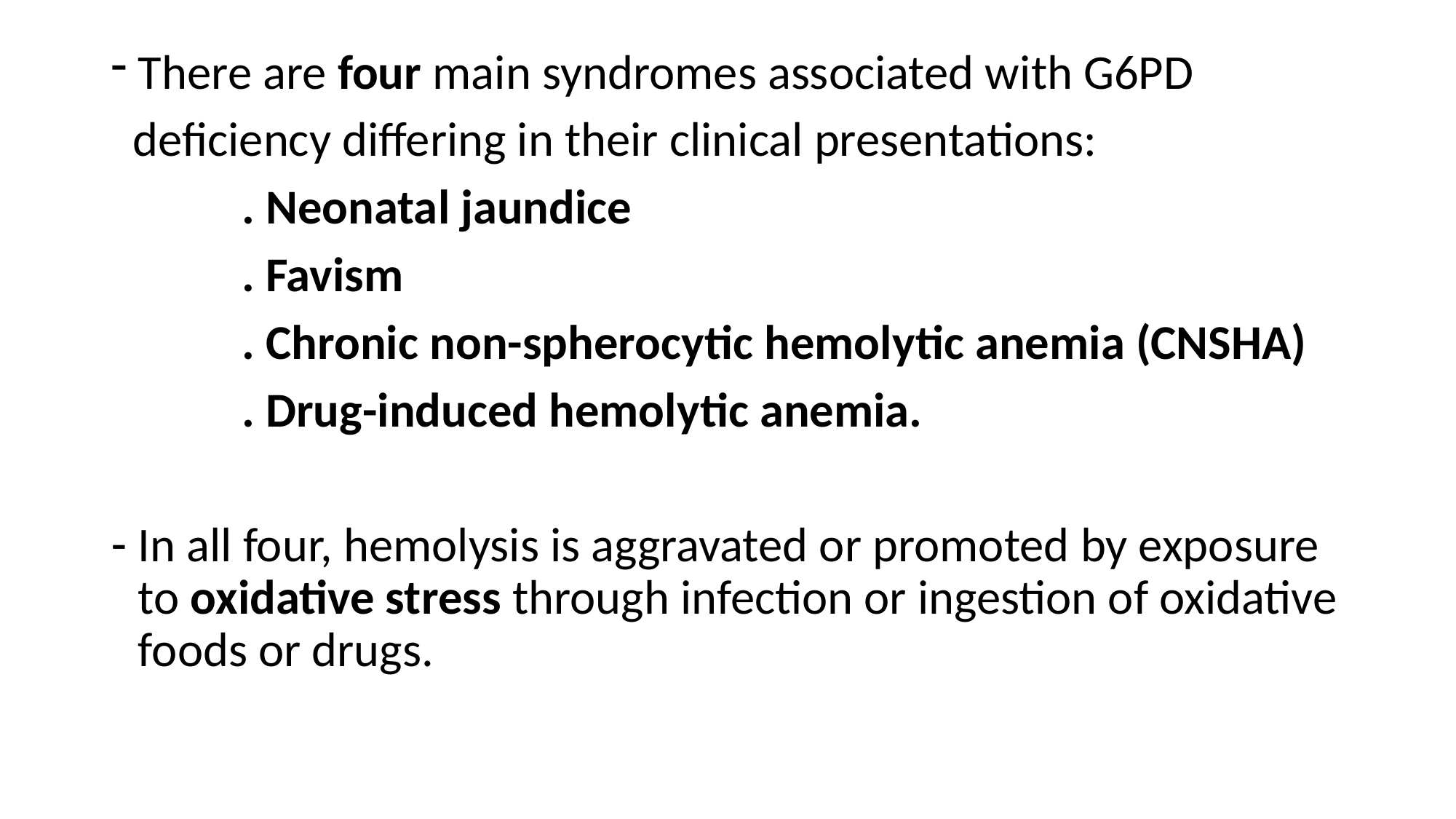

There are four main syndromes associated with G6PD
  deficiency differing in their clinical presentations:
            . Neonatal jaundice
            . Favism
            . Chronic non-spherocytic hemolytic anemia (CNSHA)
            . Drug-induced hemolytic anemia.

In all four, hemolysis is aggravated or promoted by exposure to oxidative stress through infection or ingestion of oxidative foods or drugs.